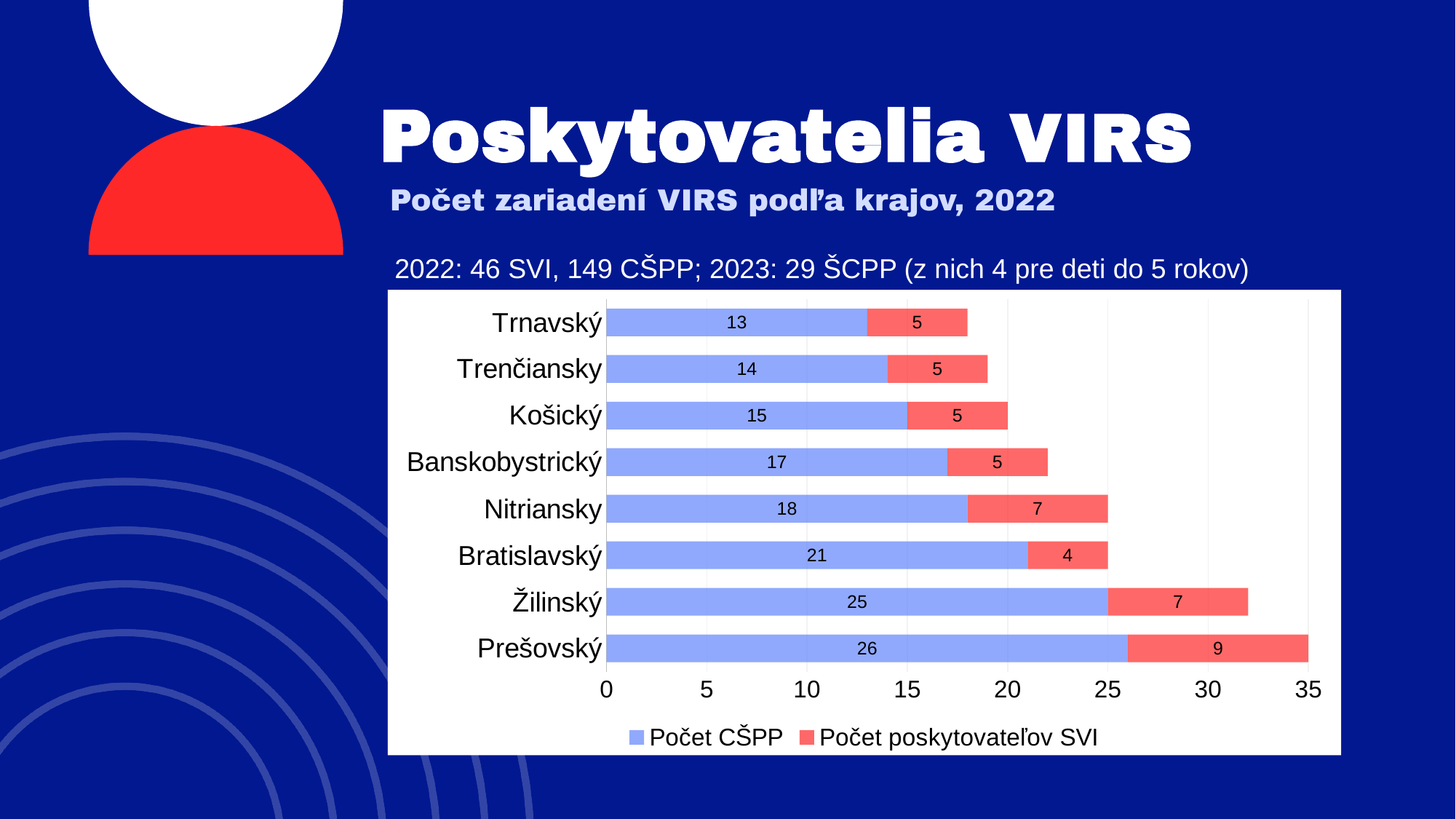

# Poskytovatelia VIRS
Počet zariadení VIRS podľa krajov, 2022
2022: 46 SVI, 149 CŠPP; 2023: 29 ŠCPP (z nich 4 pre deti do 5 rokov)

### Chart

| Category | Počet CŠPP | Počet poskytovateľov SVI |
|---|---|---|
| Prešovský | 26.0 | 9.0 |
| Žilinský | 25.0 | 7.0 |
| Bratislavský | 21.0 | 4.0 |
| Nitriansky | 18.0 | 7.0 |
| Banskobystrický | 17.0 | 5.0 |
| Košický | 15.0 | 5.0 |
| Trenčiansky | 14.0 | 5.0 |
| Trnavský | 13.0 | 5.0 |